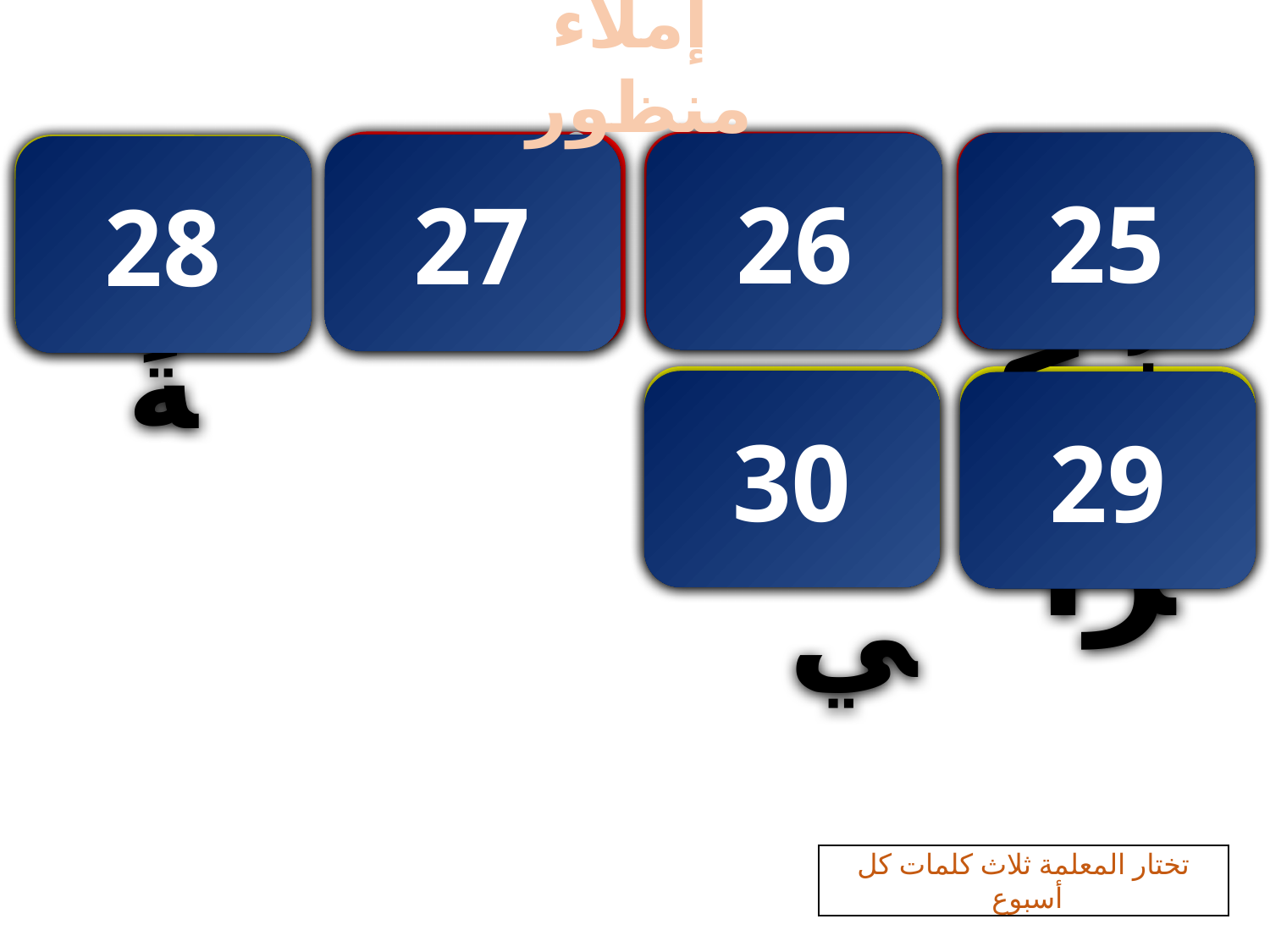

إملاء منظور
أُمِّي
 زَارَت
 دَخَلَت
25
26
 فَرِحَةً
27
28
 تَبْكِي
شُكْرًا
30
29
تختار المعلمة ثلاث كلمات كل أسبوع